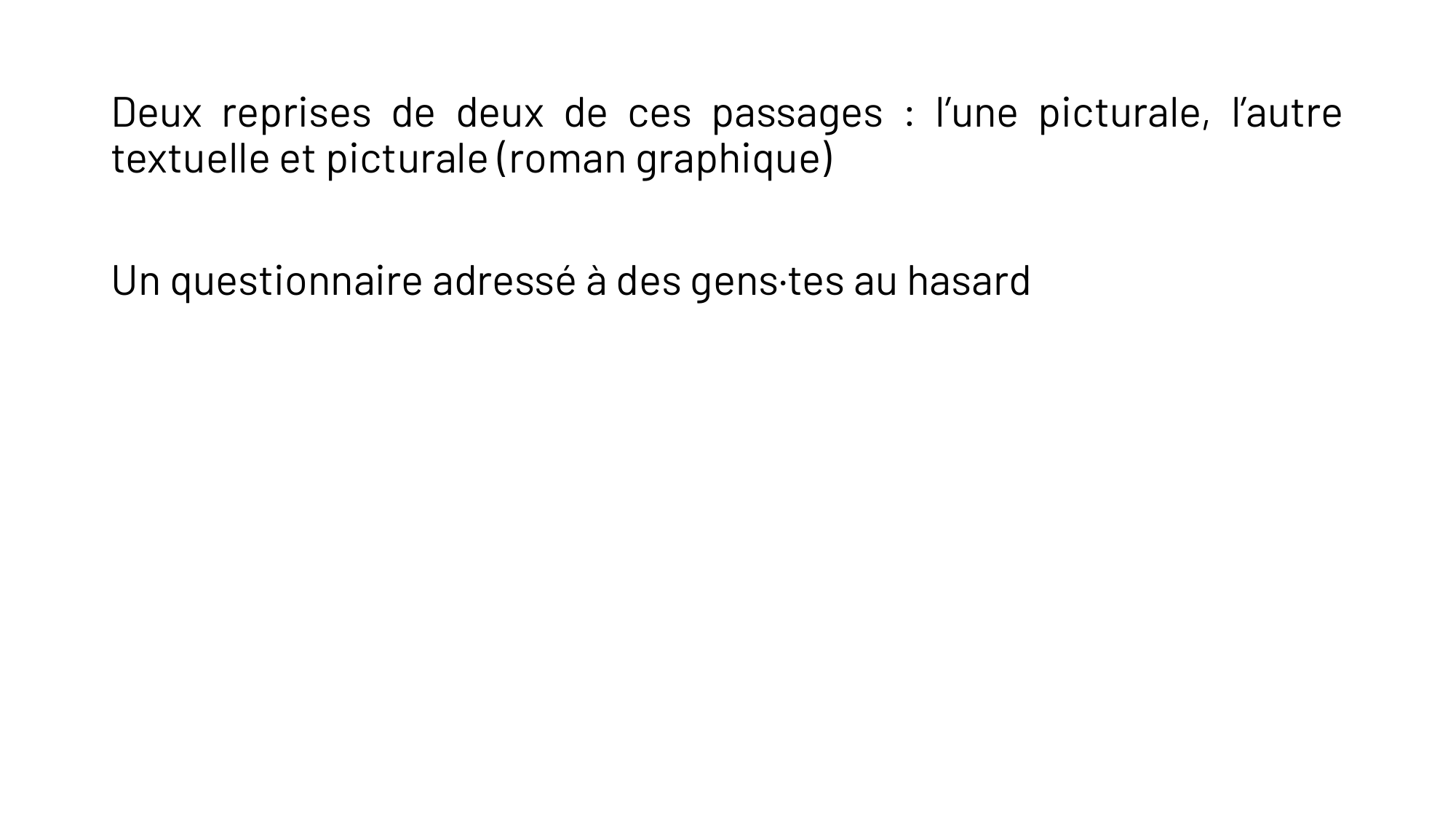

Deux reprises de deux de ces passages : l’une picturale, l’autre textuelle et picturale (roman graphique)

Un questionnaire adressé à des gens·tes au hasard